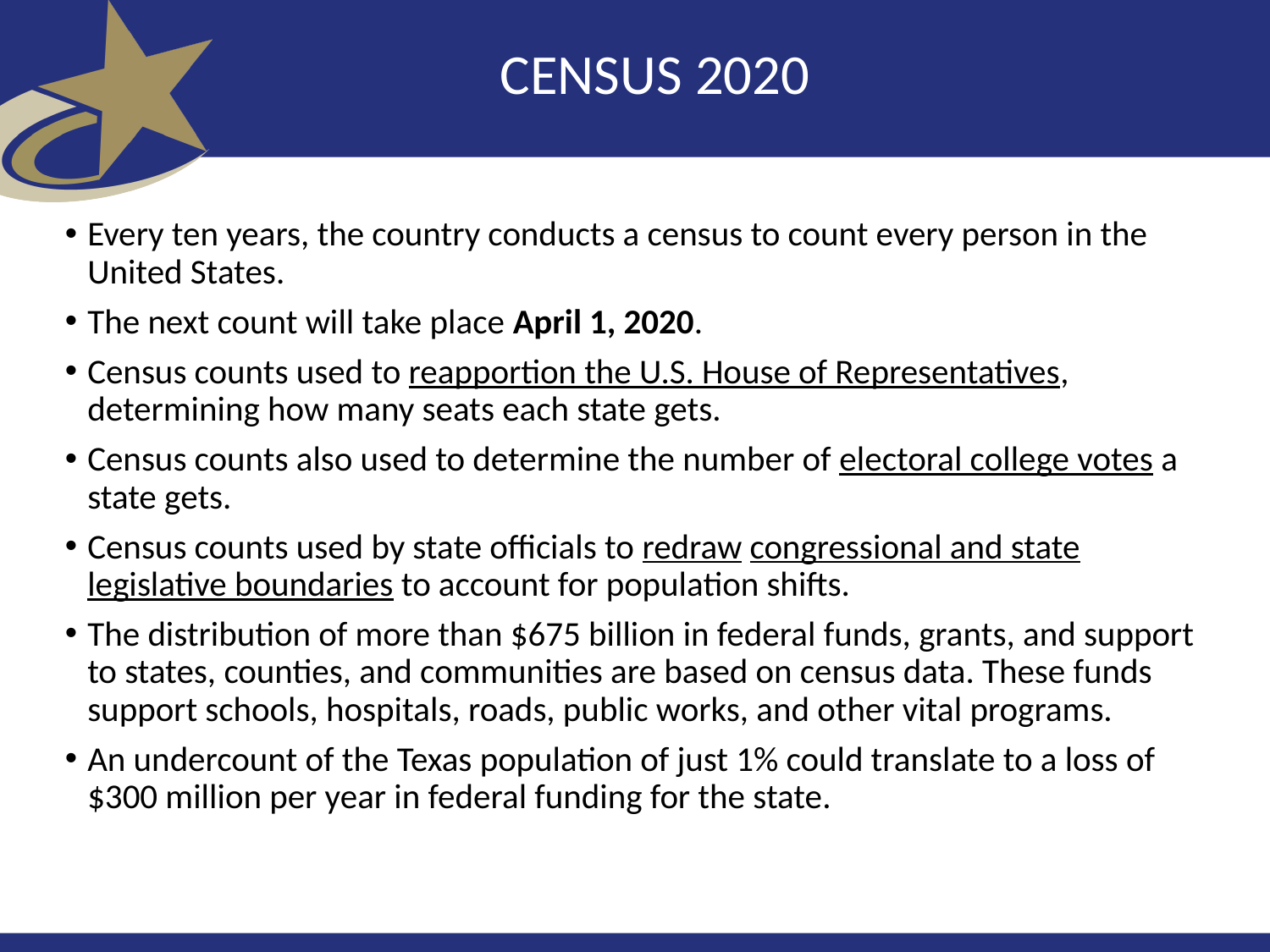

# CENSUS 2020
Every ten years, the country conducts a census to count every person in the United States.
The next count will take place April 1, 2020.
Census counts used to reapportion the U.S. House of Representatives, determining how many seats each state gets.
Census counts also used to determine the number of electoral college votes a state gets.
Census counts used by state officials to redraw congressional and state legislative boundaries to account for population shifts.
The distribution of more than $675 billion in federal funds, grants, and support to states, counties, and communities are based on census data. These funds support schools, hospitals, roads, public works, and other vital programs.
An undercount of the Texas population of just 1% could translate to a loss of $300 million per year in federal funding for the state.